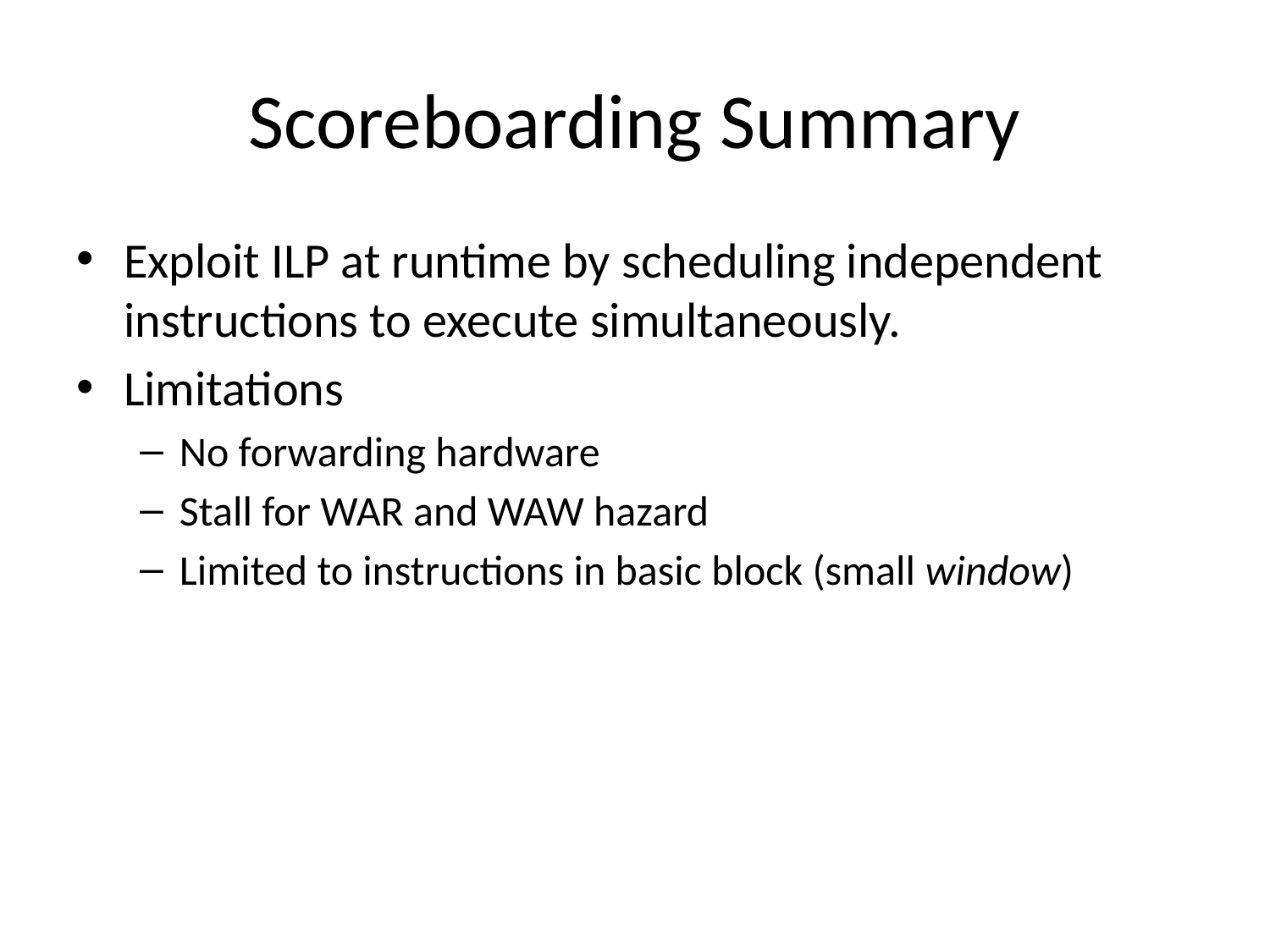

# Scoreboarding Summary
Exploit ILP at runtime by scheduling independent instructions to execute simultaneously.
Limitations
No forwarding hardware
Stall for WAR and WAW hazard
Limited to instructions in basic block (small window)